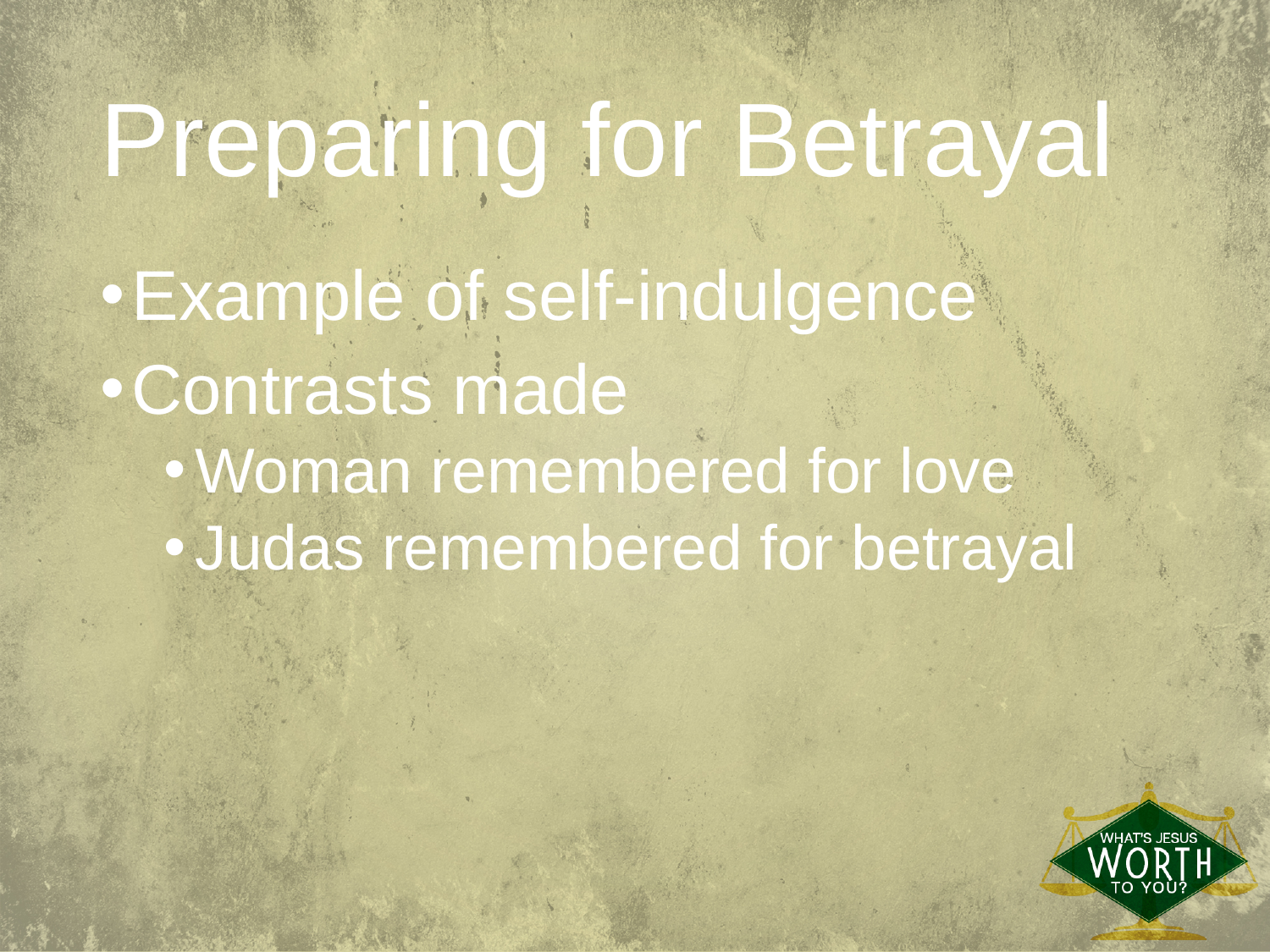

# Preparing for Betrayal
Example of self-indulgence
Contrasts made
Woman remembered for love
Judas remembered for betrayal